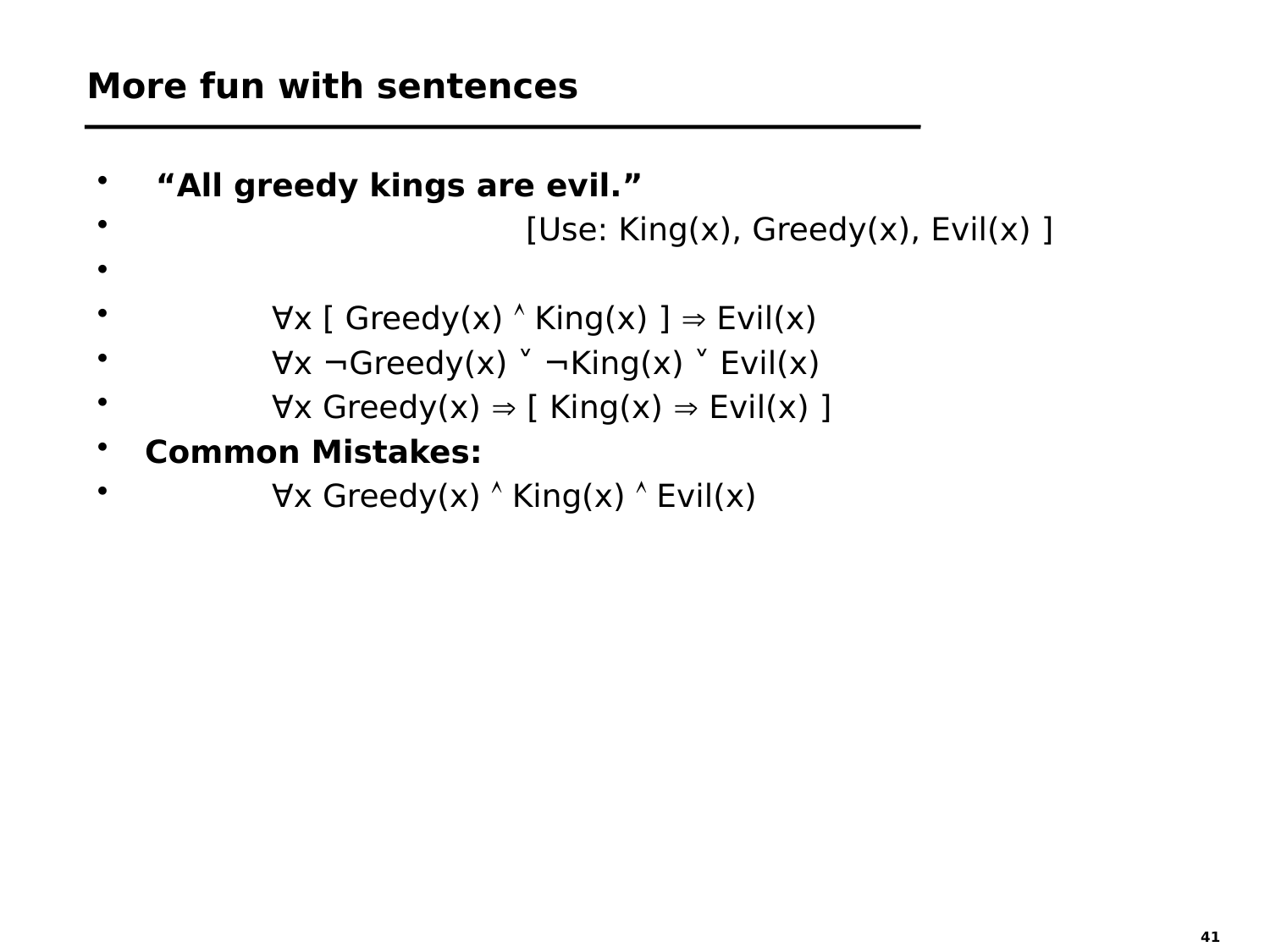

# More fun with sentences
 “All greedy kings are evil.”
			[Use: King(x), Greedy(x), Evil(x) ]

	∀x [ Greedy(x) ∧ King(x) ] ⇒ Evil(x)
	∀x ¬Greedy(x) ˅ ¬King(x) ˅ Evil(x)
	∀x Greedy(x) ⇒ [ King(x) ⇒ Evil(x) ]
Common Mistakes:
	∀x Greedy(x) ∧ King(x) ∧ Evil(x)